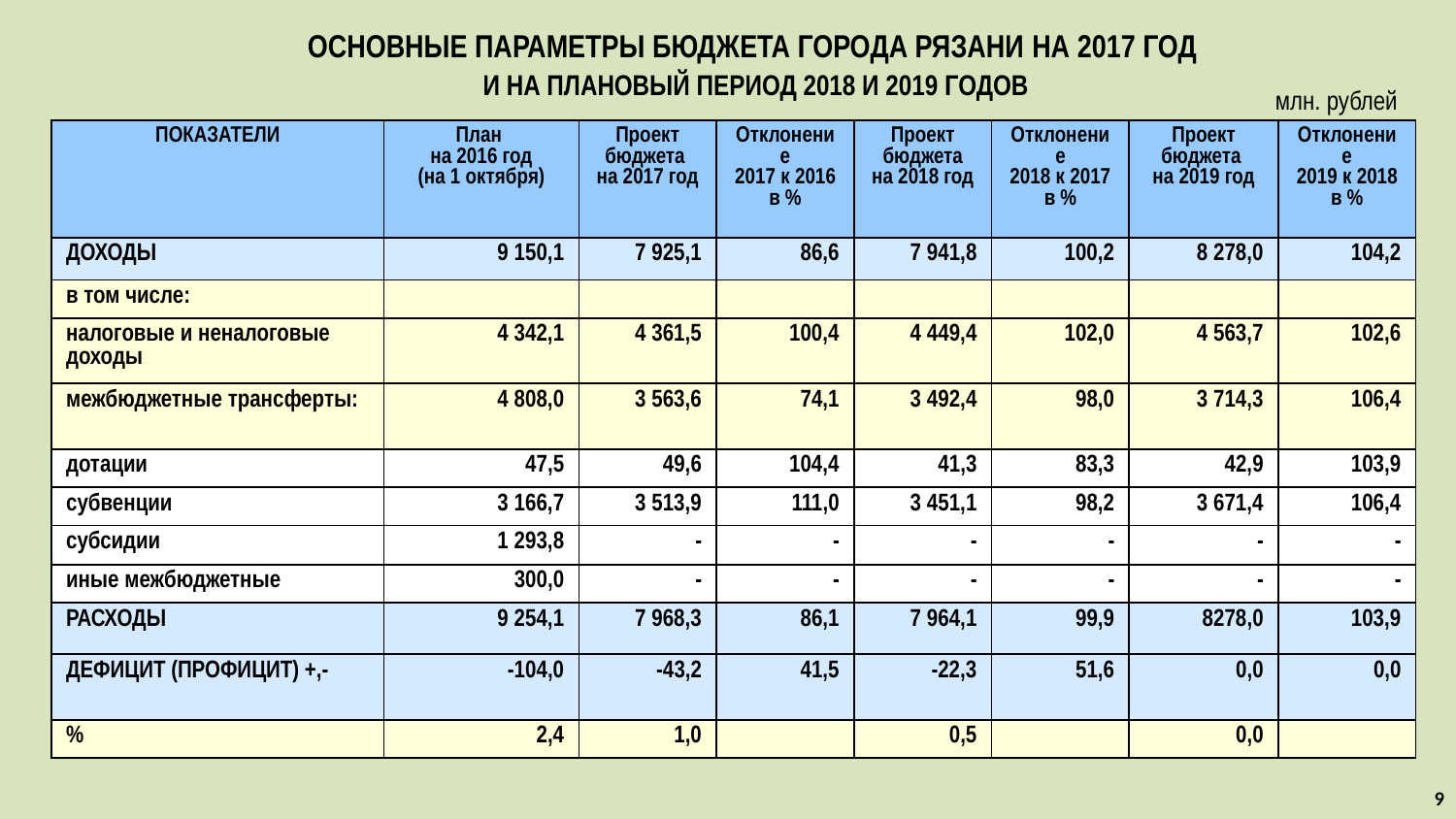

ОСНОВНЫЕ ПАРАМЕТРЫ БЮДЖЕТА ГОРОДА РЯЗАНИ на 2017 год
 и на плановый период 2018 и 2019 годов
млн. рублей
| ПОКАЗАТЕЛИ | План на 2016 год (на 1 октября) | Проект бюджета на 2017 год | Отклонение 2017 к 2016 в % | Проект бюджета на 2018 год | Отклонение 2018 к 2017 в % | Проект бюджета на 2019 год | Отклонение 2019 к 2018 в % |
| --- | --- | --- | --- | --- | --- | --- | --- |
| ДОХОДЫ | 9 150,1 | 7 925,1 | 86,6 | 7 941,8 | 100,2 | 8 278,0 | 104,2 |
| в том числе: |  |  |  |  |  |  |  |
| налоговые и неналоговые доходы | 4 342,1 | 4 361,5 | 100,4 | 4 449,4 | 102,0 | 4 563,7 | 102,6 |
| межбюджетные трансферты: | 4 808,0 | 3 563,6 | 74,1 | 3 492,4 | 98,0 | 3 714,3 | 106,4 |
| дотации | 47,5 | 49,6 | 104,4 | 41,3 | 83,3 | 42,9 | 103,9 |
| субвенции | 3 166,7 | 3 513,9 | 111,0 | 3 451,1 | 98,2 | 3 671,4 | 106,4 |
| субсидии | 1 293,8 | - | - | - | - | - | - |
| иные межбюджетные | 300,0 | - | - | - | - | - | - |
| РАСХОДЫ | 9 254,1 | 7 968,3 | 86,1 | 7 964,1 | 99,9 | 8278,0 | 103,9 |
| ДЕФИЦИТ (ПРОФИЦИТ) +,- | -104,0 | -43,2 | 41,5 | -22,3 | 51,6 | 0,0 | 0,0 |
| % | 2,4 | 1,0 |  | 0,5 |  | 0,0 |  |
9